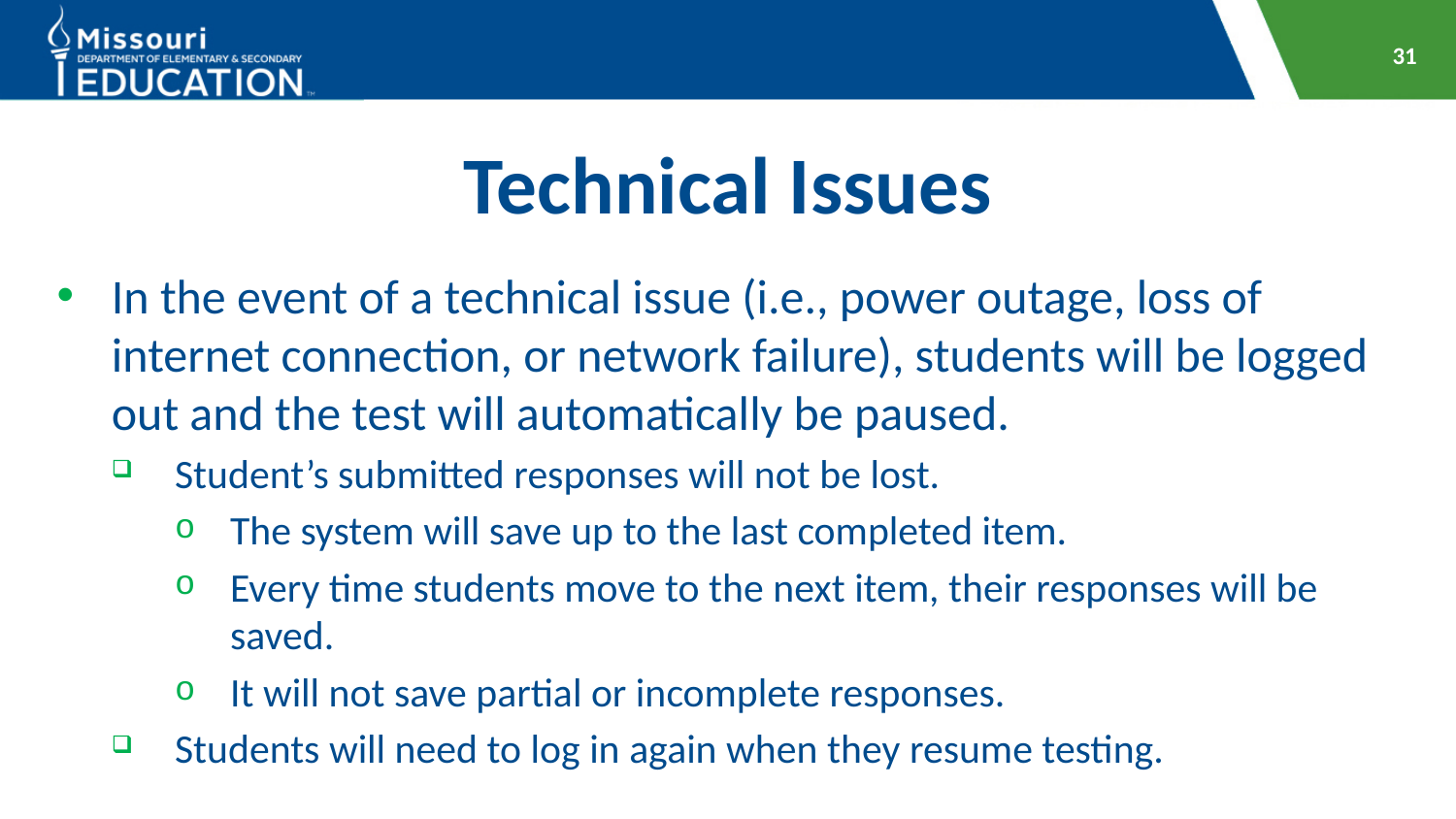

31
# Technical Issues
In the event of a technical issue (i.e., power outage, loss of internet connection, or network failure), students will be logged out and the test will automatically be paused.
Student’s submitted responses will not be lost.
The system will save up to the last completed item.
Every time students move to the next item, their responses will be saved.
It will not save partial or incomplete responses.
Students will need to log in again when they resume testing.